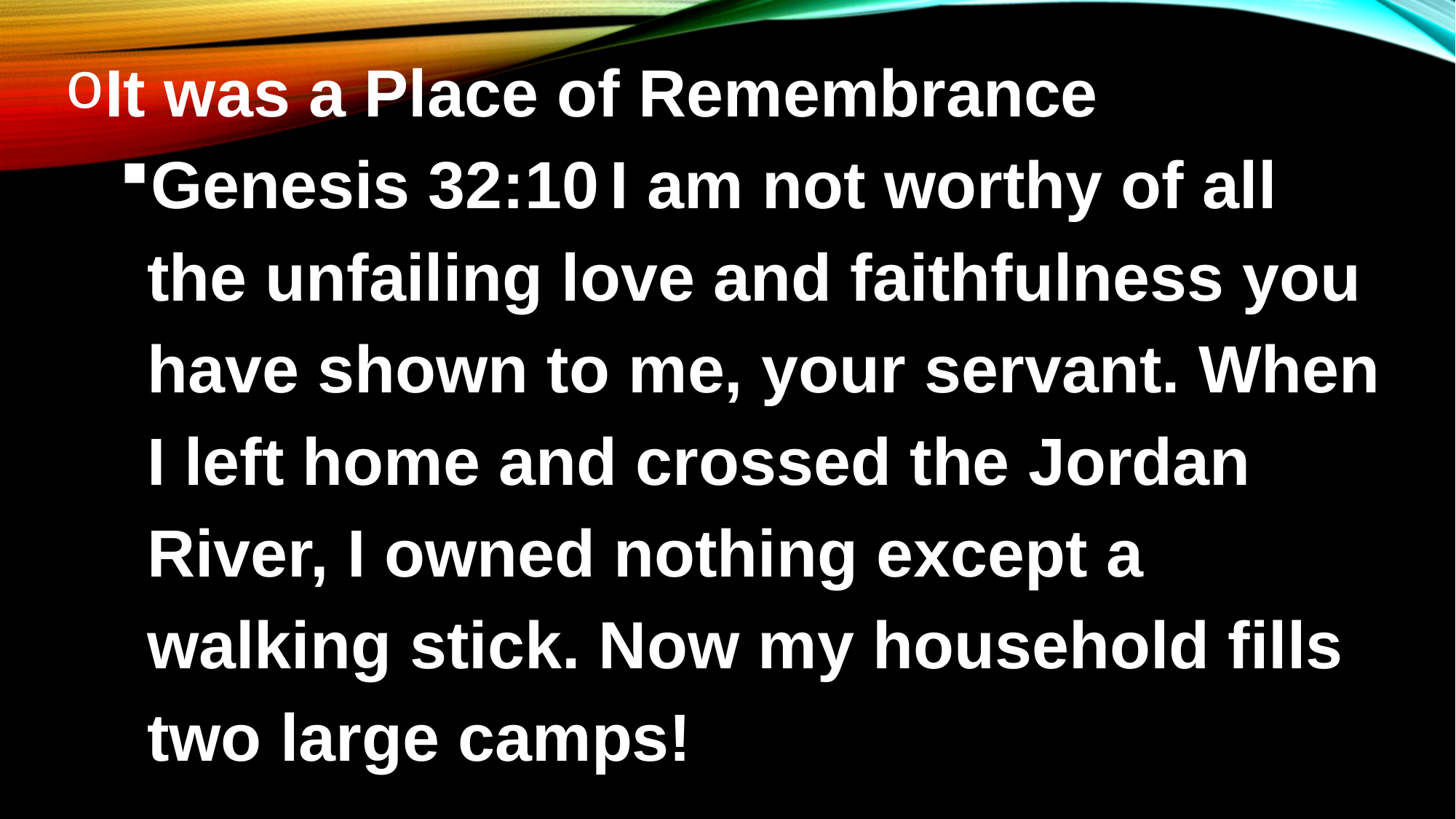

It was a Place of Remembrance
Genesis 32:10 I am not worthy of all the unfailing love and faithfulness you have shown to me, your servant. When I left home and crossed the Jordan River, I owned nothing except a walking stick. Now my household fills two large camps!